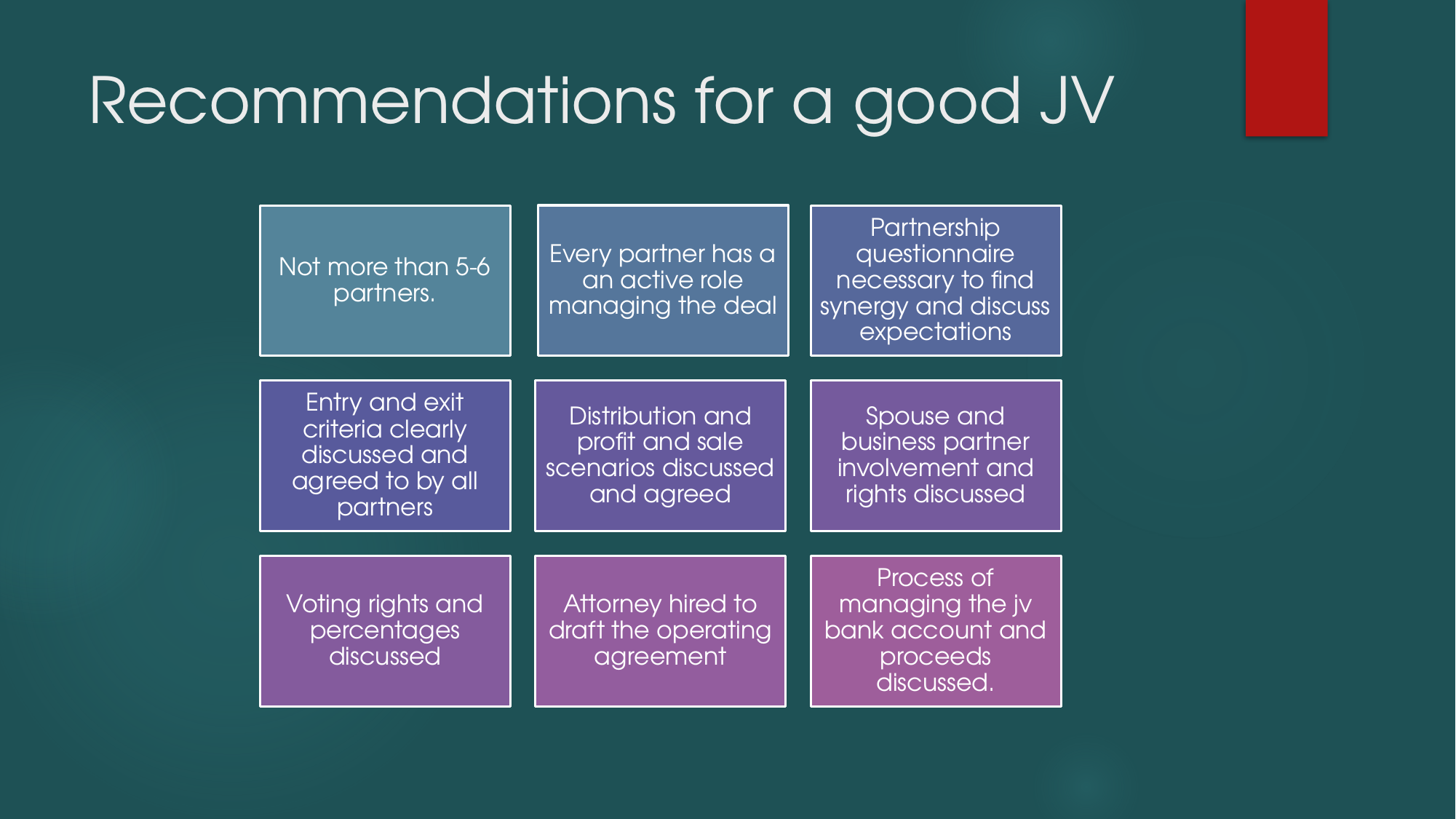

# Recommendations for a good JV
Not more than 5-6 partners.
Every partner has a an active role managing the deal
Partnership questionnaire necessary to find synergy and discuss expectations
Entry and exit criteria clearly discussed and agreed to by all partners
Distribution and profit and sale scenarios discussed and agreed
Spouse and business partner involvement and rights discussed
Voting rights and percentages discussed
Attorney hired to draft the operating agreement
Process of managing the jv bank account and proceeds discussed.